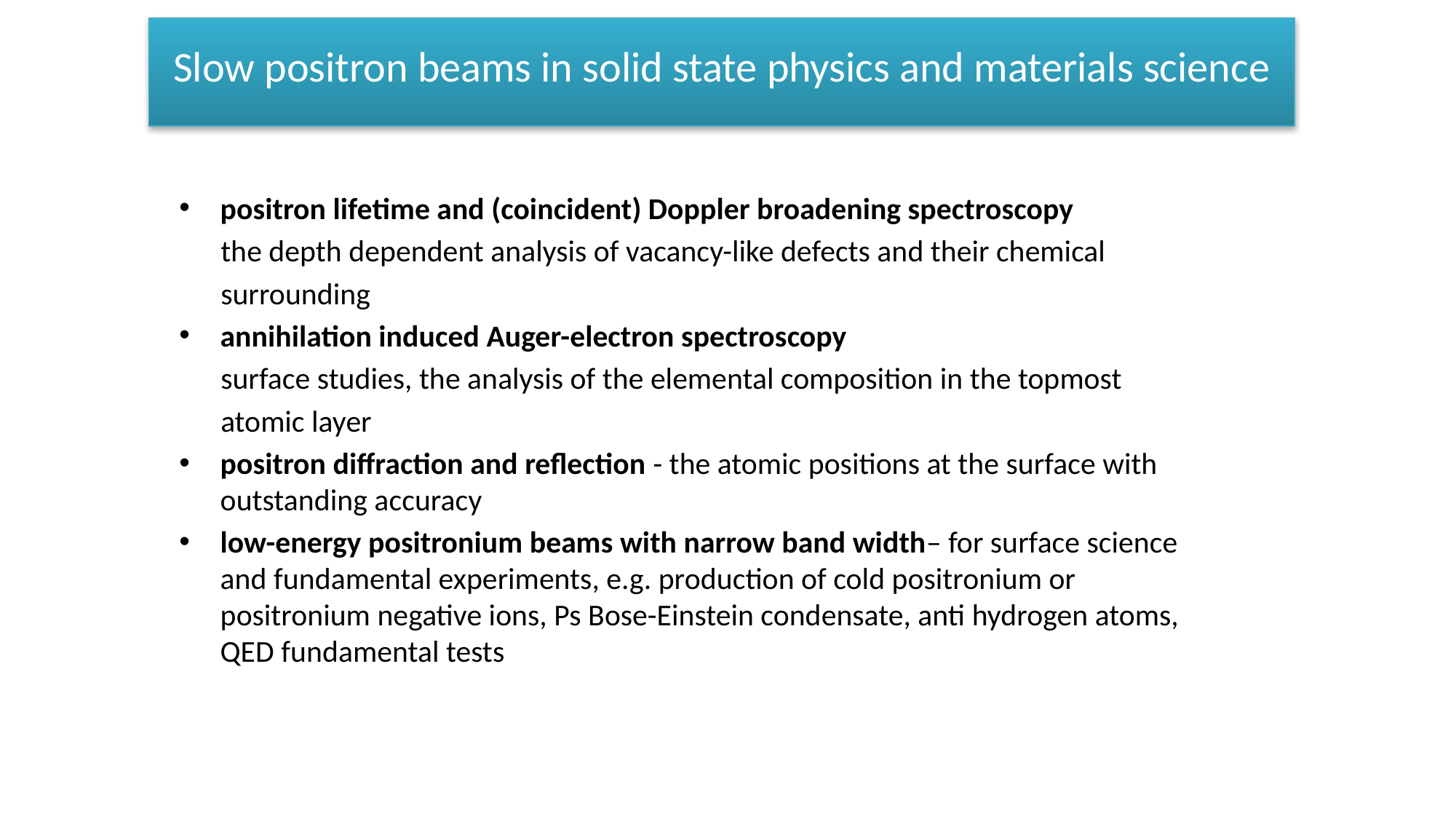

Slow positron beams in solid state physics and materials science

positron lifetime and (coincident) Doppler broadening spectroscopy
      the depth dependent analysis of vacancy-like defects and their chemical
      surrounding
annihilation induced Auger-electron spectroscopy
      surface studies, the analysis of the elemental composition in the topmost
      atomic layer
positron diffraction and reflection - the atomic positions at the surface with outstanding accuracy
low-energy positronium beams with narrow band width– for surface science and fundamental experiments, e.g. production of cold positronium or positronium negative ions, Ps Bose-Einstein condensate, anti hydrogen atoms, QED fundamental tests

22